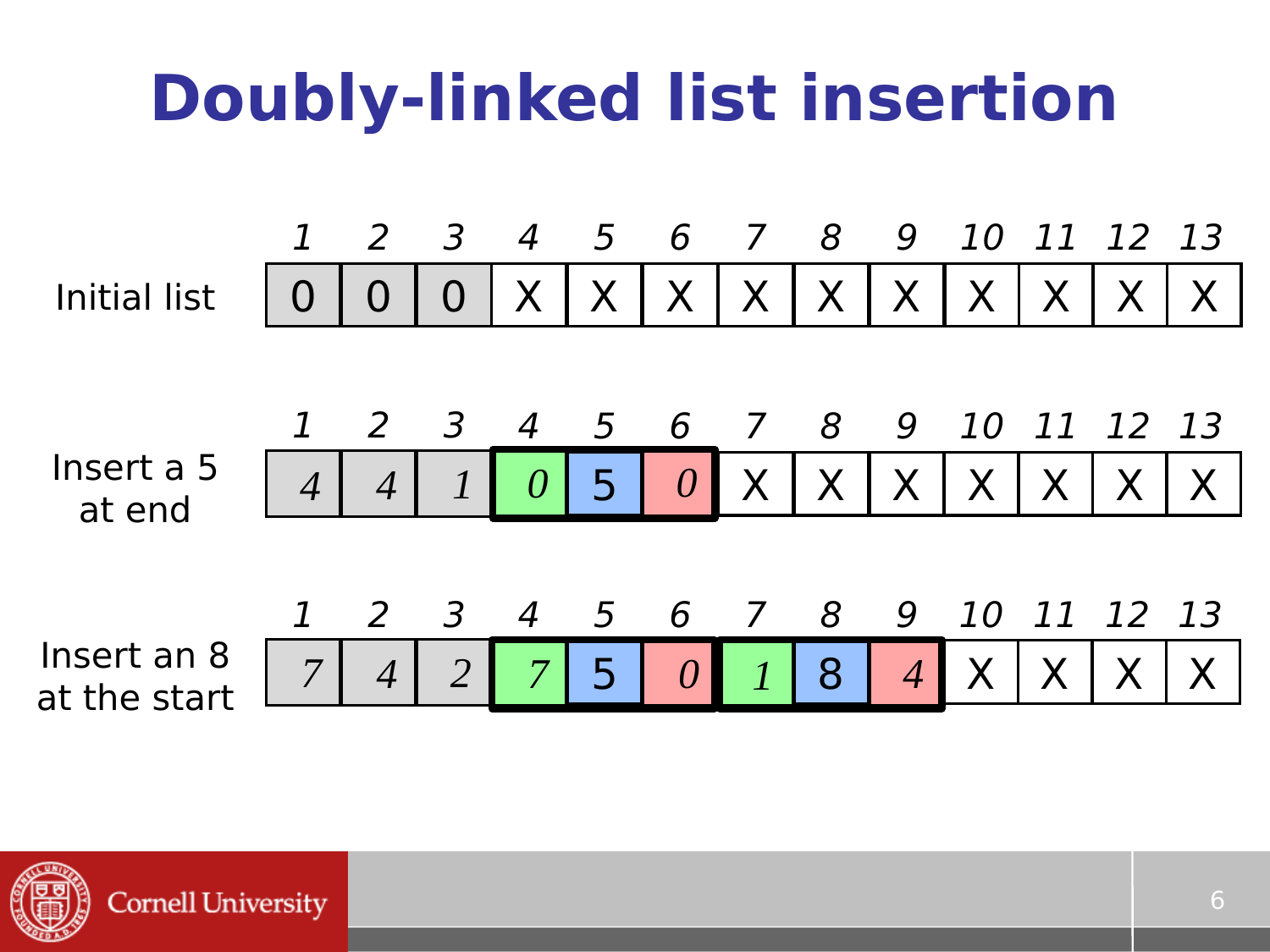

# Doubly-linked list insertion
1
2
3
4
5
6
7
8
9
10
11
12
13
0
0
0
X
X
X
X
X
X
X
X
X
X
Initial list
1
2
3
4
5
6
7
8
9
10
11
12
13

5

X
X
X
X
X
X
X
Insert a 5 at end
0

0
1
4
4
10
11
12
13
1
2
3
4
5
6
7
8
9

5

8

X
X
X
X
Insert an 8 at the start
2
7
0
4

4
7
1
6